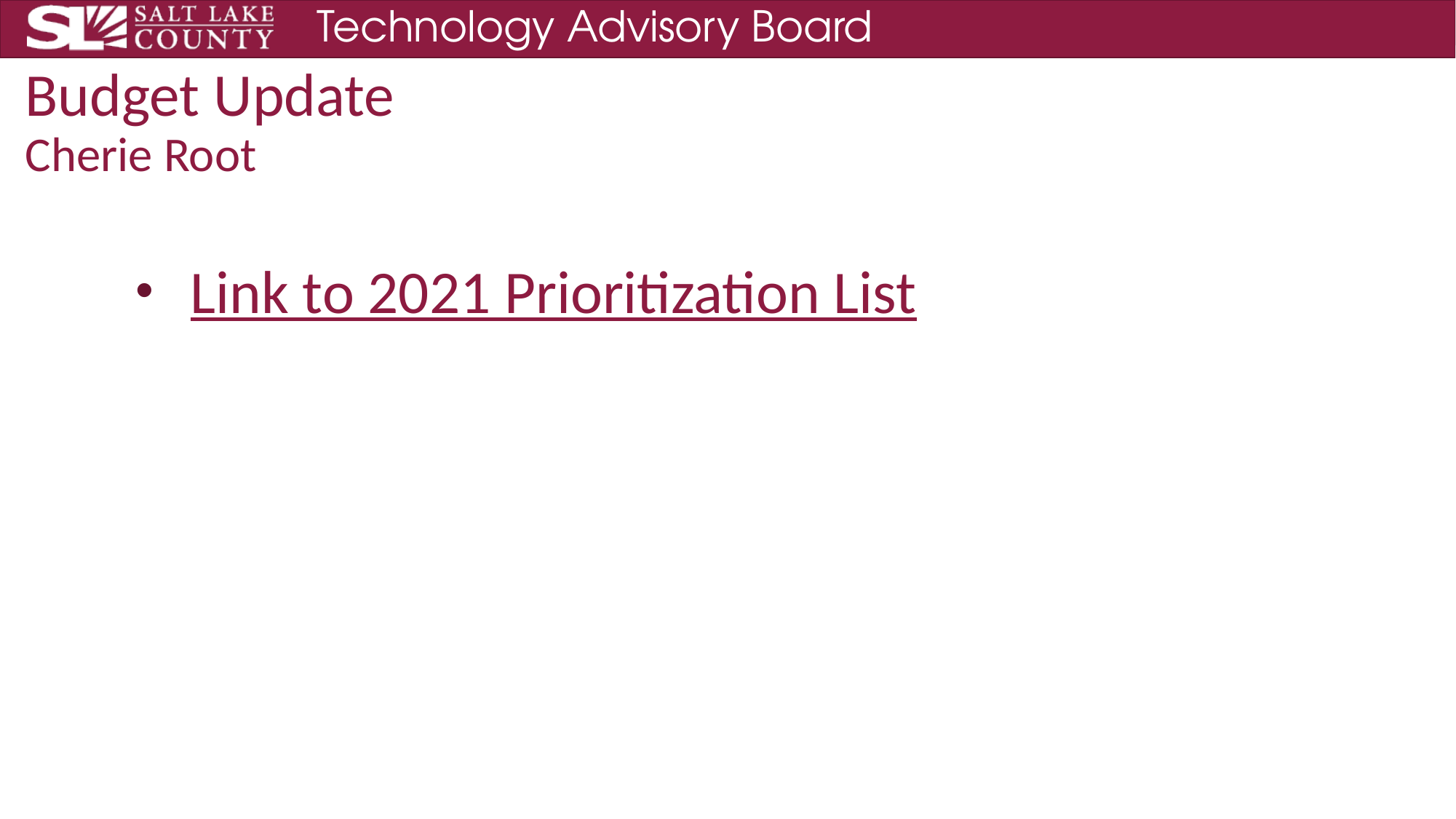

# Budget Update Cherie Root
Link to 2021 Prioritization List